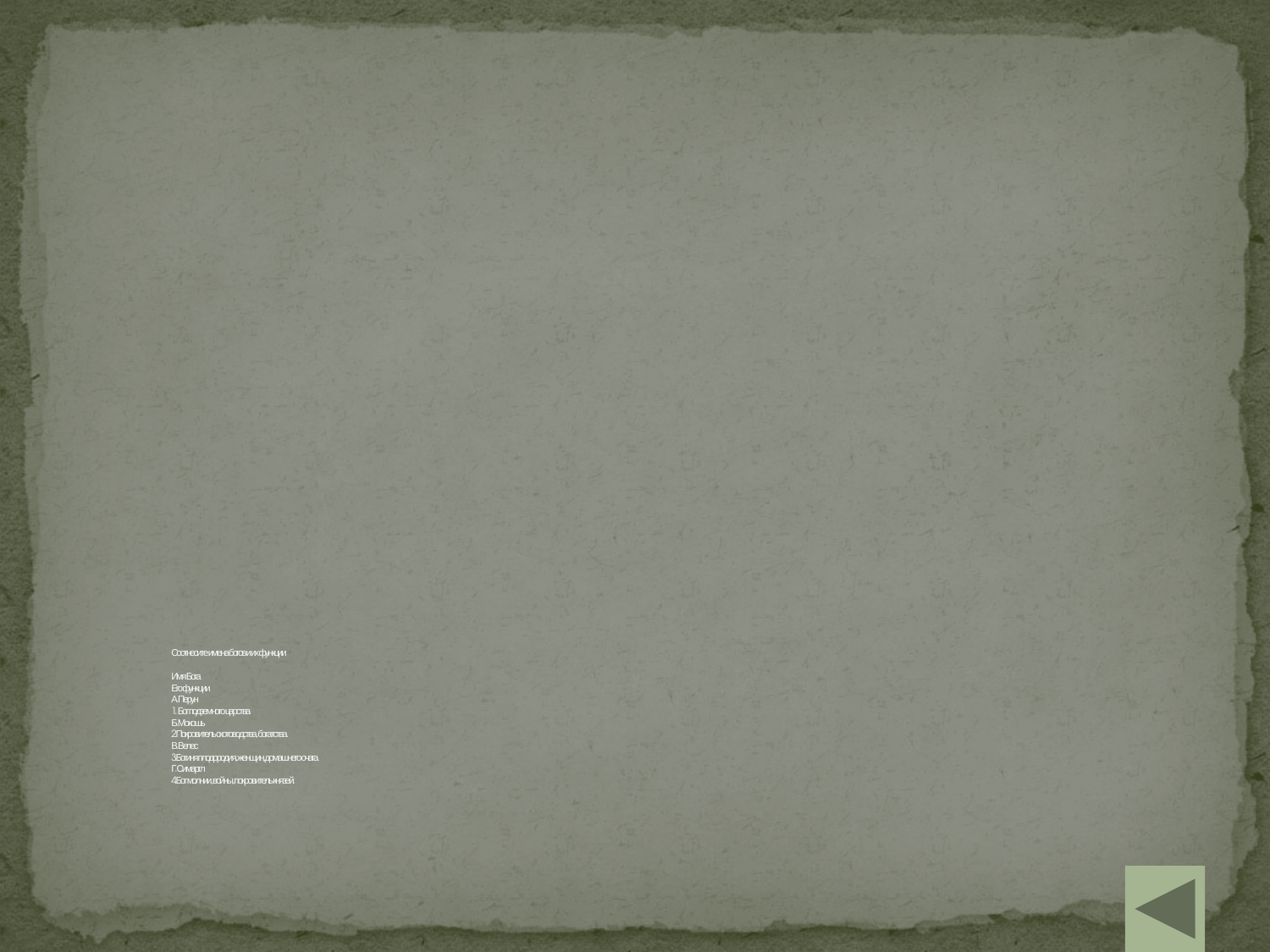

# Соотнесите имена богов и их функции Имя Бога Его функции А. Перун 1.Бог подземного царства. Б. Мокошь 2.Покровитель скотоводства, богатства. В. Велес 3.Богиня плодородия, женщин, домашнего очага. Г. Симаргл 4.Бог молнии, войны, покровитель князей.